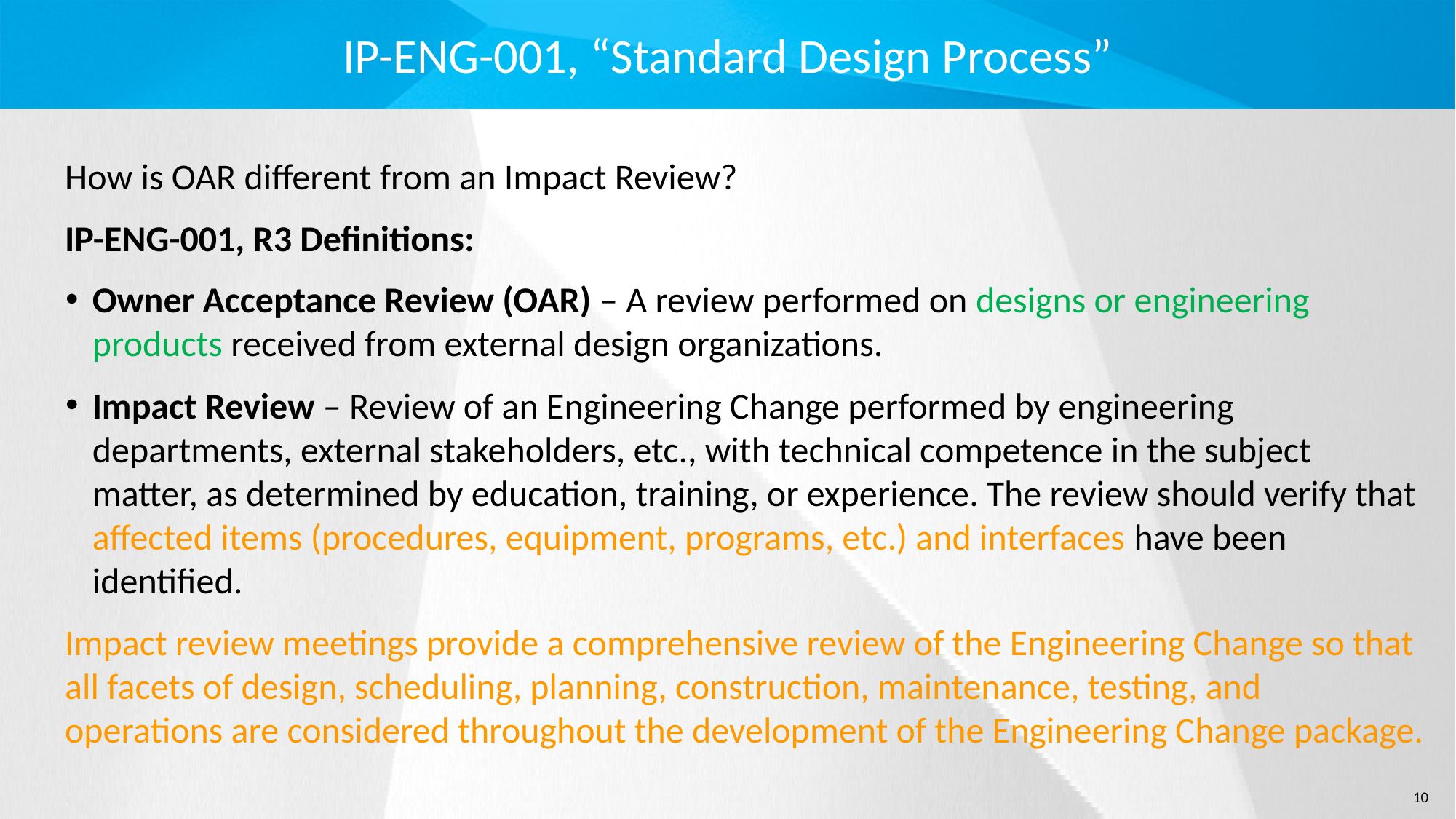

# IP-ENG-001, “Standard Design Process”
How is OAR different from an Impact Review?
IP-ENG-001, R3 Definitions:
Owner Acceptance Review (OAR) – A review performed on designs or engineering products received from external design organizations.
Impact Review – Review of an Engineering Change performed by engineering departments, external stakeholders, etc., with technical competence in the subject matter, as determined by education, training, or experience. The review should verify that affected items (procedures, equipment, programs, etc.) and interfaces have been identified.
Impact review meetings provide a comprehensive review of the Engineering Change so that all facets of design, scheduling, planning, construction, maintenance, testing, and operations are considered throughout the development of the Engineering Change package.

10